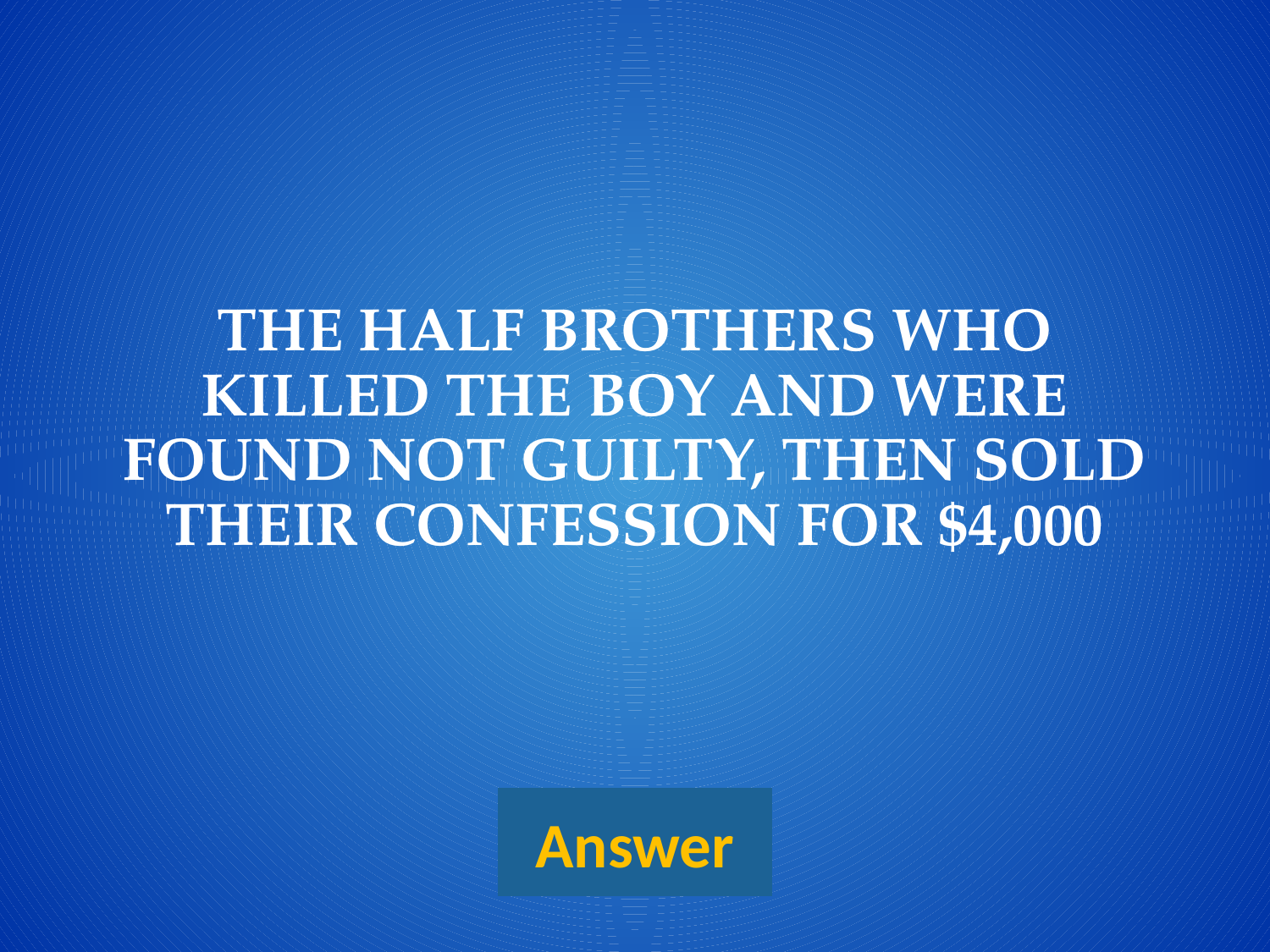

# The half brothers who killed the boy and were found not guilty, then sold their confession for $4,000